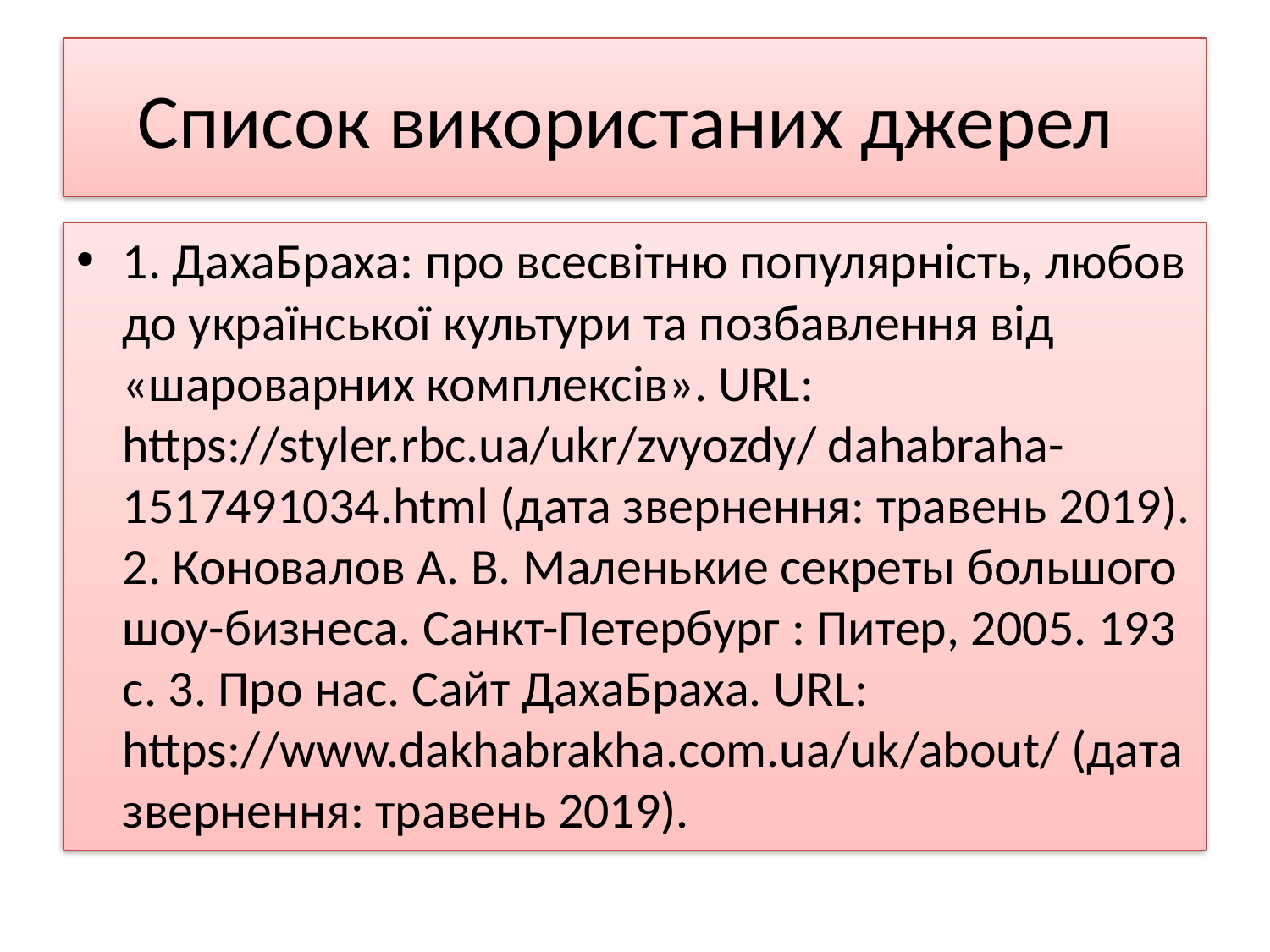

# Список використаних джерел
1. ДахаБраха: про всесвітню популярність, любов до української культури та позбавлення від «шароварних комплексів». URL: https://styler.rbc.ua/ukr/zvyozdy/ dahabraha-1517491034.html (дата звернення: травень 2019). 2. Коновалов А. В. Маленькие секреты большого шоу-бизнеса. Санкт-Петербург : Питер, 2005. 193 с. 3. Про нас. Сайт ДахаБраха. URL: https://www.dakhabrakha.com.ua/uk/about/ (дата звернення: травень 2019).